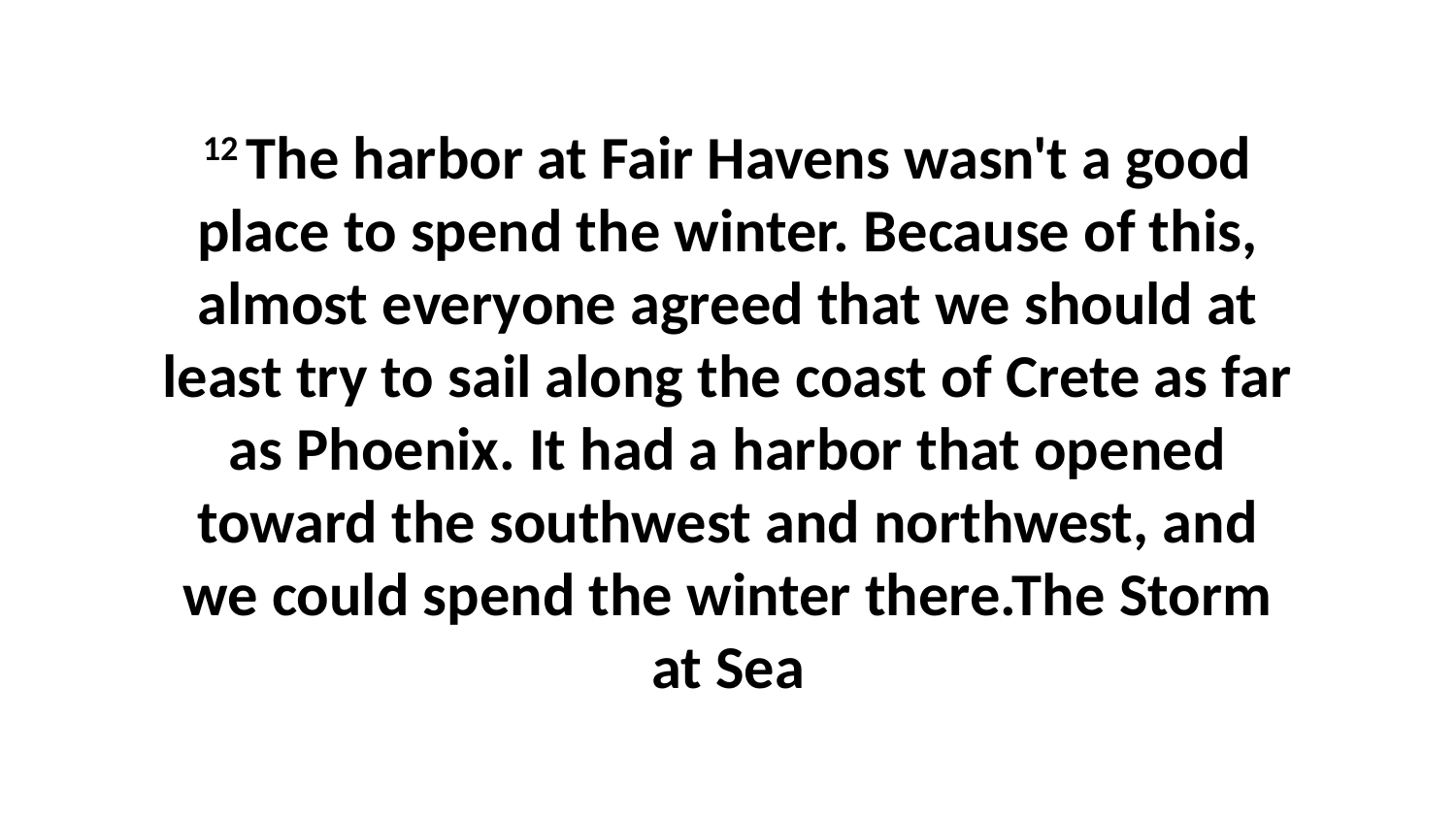

12 The harbor at Fair Havens wasn't a good place to spend the winter. Because of this, almost everyone agreed that we should at least try to sail along the coast of Crete as far as Phoenix. It had a harbor that opened toward the southwest and northwest, and we could spend the winter there.The Storm at Sea